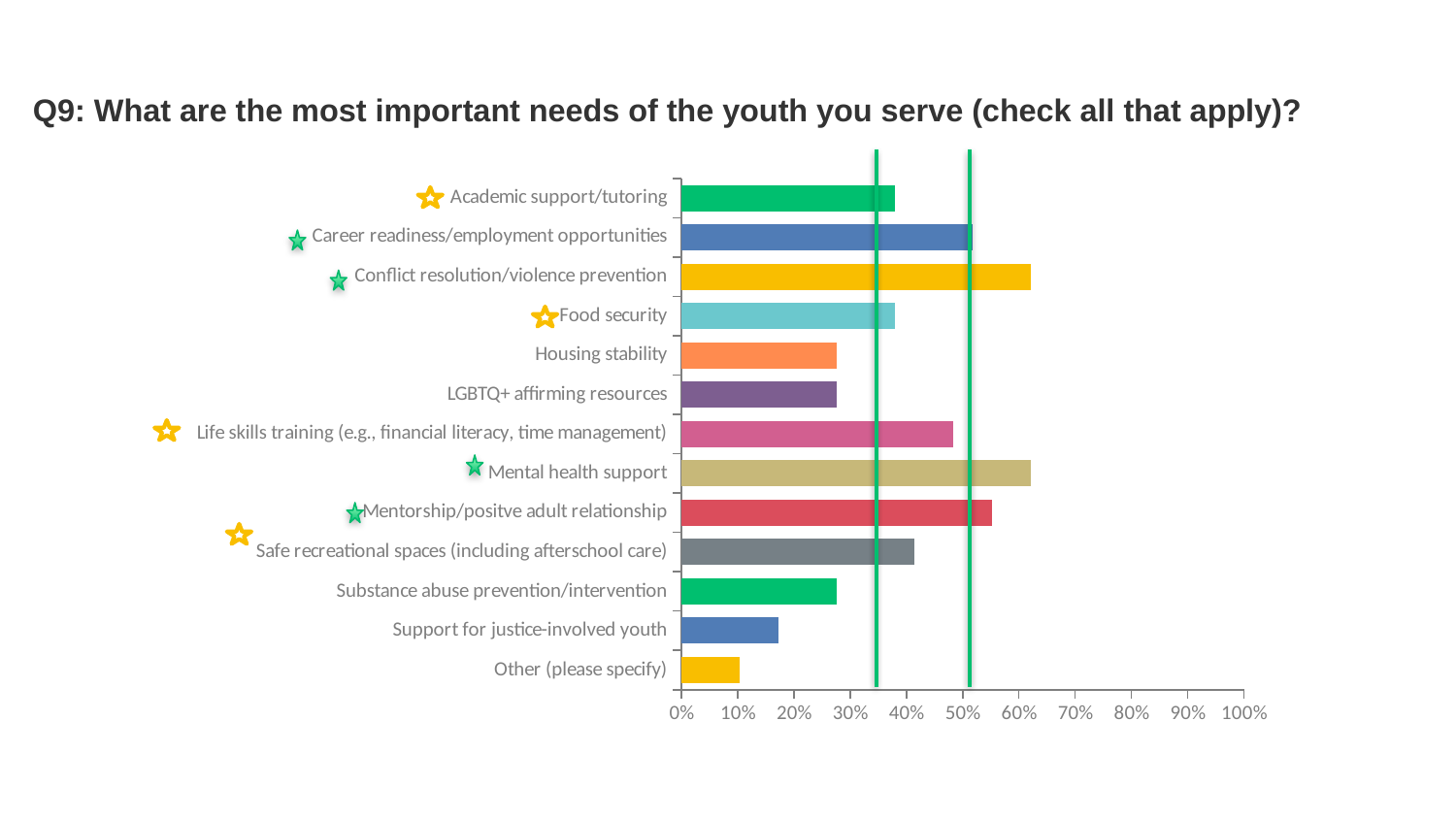

# Q9: What are the most important needs of the youth you serve (check all that apply)?

### Chart

| Category |   |
|---|---|
| Academic support/tutoring | 0.3793 |
| Career readiness/employment opportunities | 0.5172 |
| Conflict resolution/violence prevention | 0.6207 |
| Food security | 0.3793 |
| Housing stability | 0.2759 |
| LGBTQ+ affirming resources | 0.2759 |
| Life skills training (e.g., financial literacy, time management) | 0.4828 |
| Mental health support | 0.6207 |
| Mentorship/positve adult relationship | 0.5517 |
| Safe recreational spaces (including afterschool care) | 0.4138 |
| Substance abuse prevention/intervention | 0.2759 |
| Support for justice-involved youth | 0.1724 |
| Other (please specify) | 0.1034 |